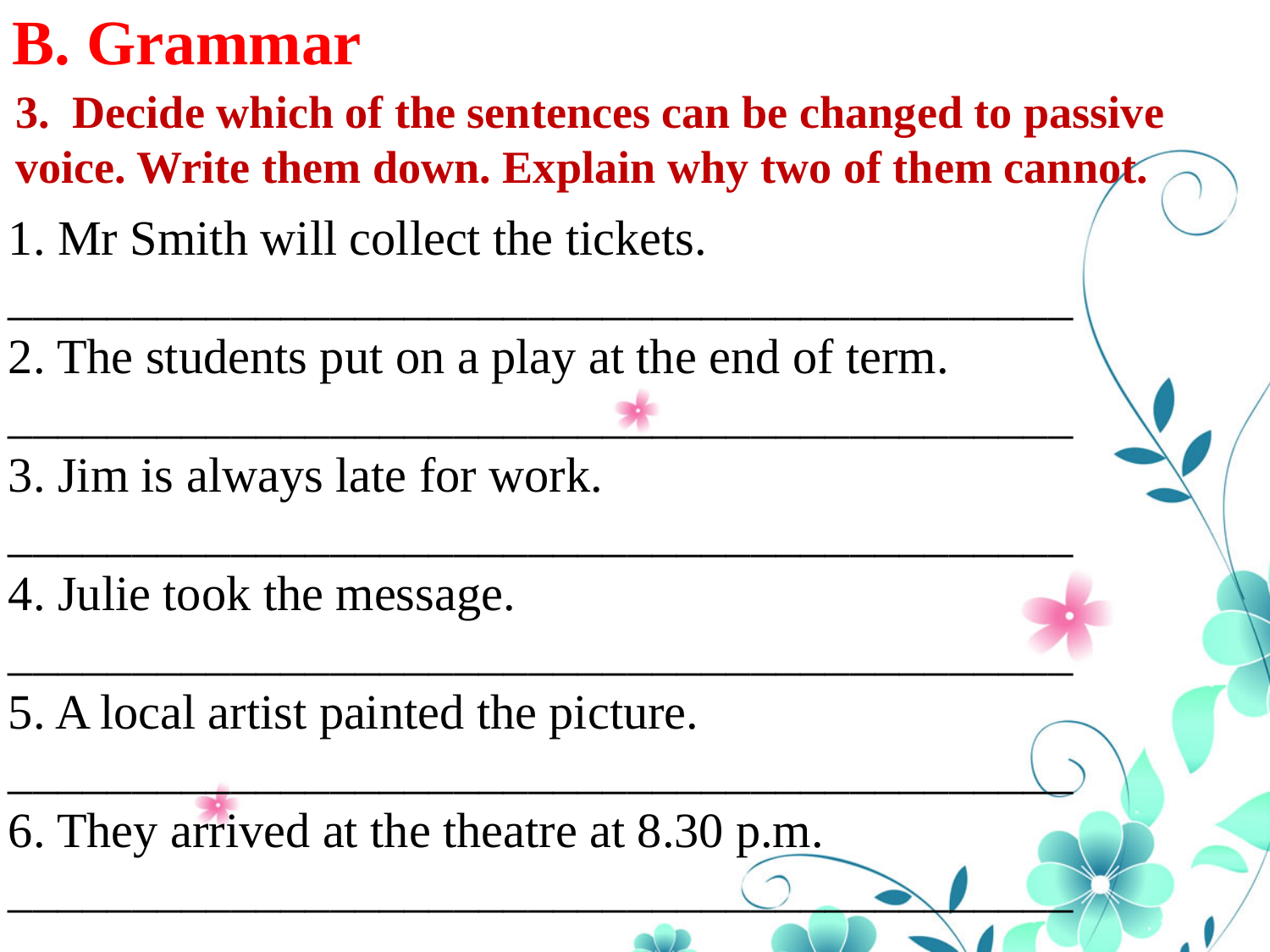

B. Grammar
3.  Decide which of the sentences can be changed to passive voice. Write them down. Explain why two of them cannot.
 The tickets will be collected (by Mr Smith).
1. Mr Smith will collect the tickets.
___________________________________________
2. The students put on a play at the end of term.
___________________________________________
3. Jim is always late for work.
___________________________________________
4. Julie took the message.
___________________________________________
5. A local artist painted the picture.
___________________________________________
6. They arrived at the theatre at 8.30 p.m.
___________________________________________